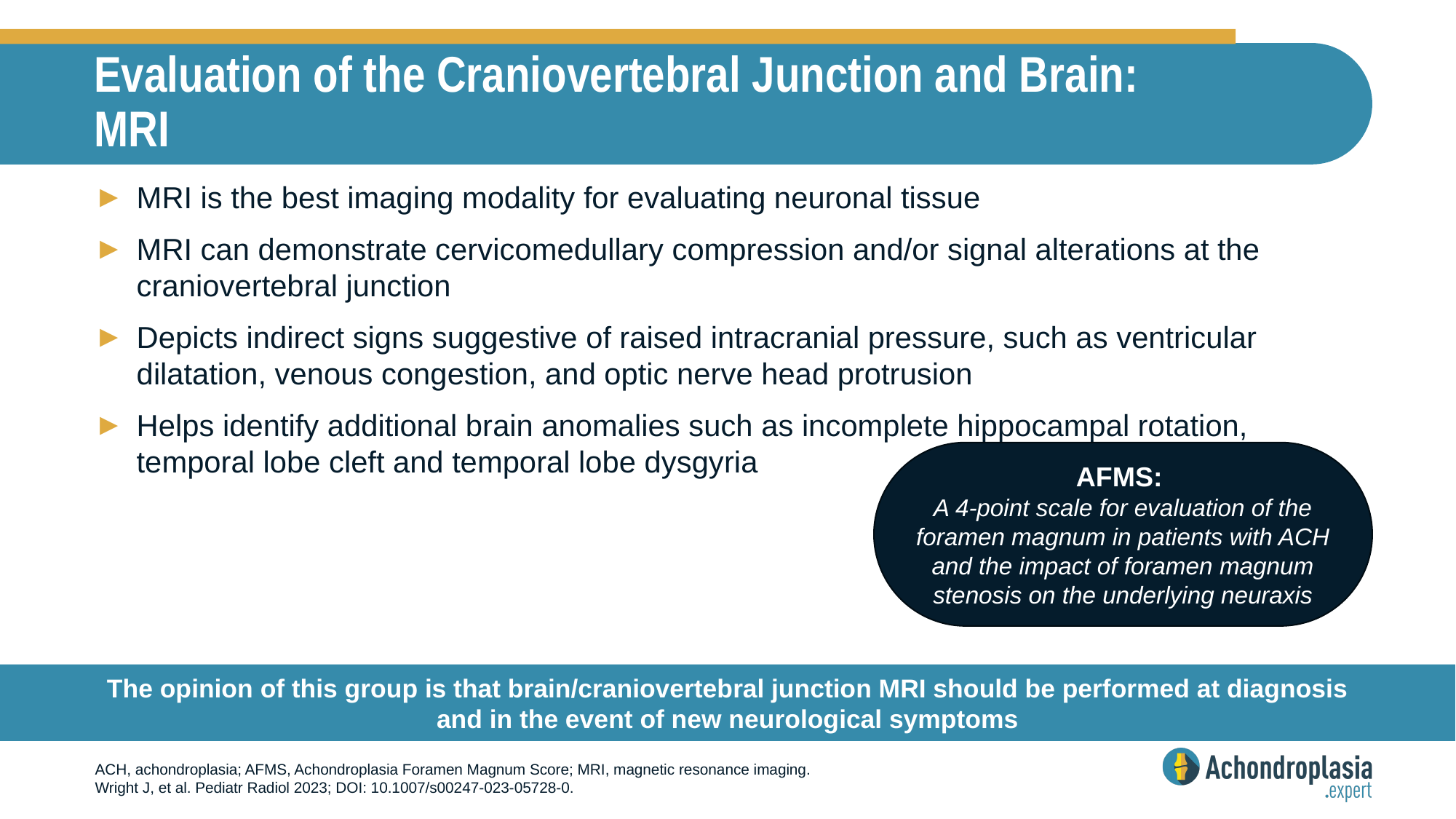

# Evaluation of the Craniovertebral Junction and Brain: MRI
MRI is the best imaging modality for evaluating neuronal tissue
MRI can demonstrate cervicomedullary compression and/or signal alterations at the craniovertebral junction
Depicts indirect signs suggestive of raised intracranial pressure, such as ventricular dilatation, venous congestion, and optic nerve head protrusion
Helps identify additional brain anomalies such as incomplete hippocampal rotation, temporal lobe cleft and temporal lobe dysgyria
AFMS:
A 4-point scale for evaluation of the foramen magnum in patients with ACH and the impact of foramen magnum stenosis on the underlying neuraxis
The opinion of this group is that brain/craniovertebral junction MRI should be performed at diagnosis and in the event of new neurological symptoms
ACH, achondroplasia; AFMS, Achondroplasia Foramen Magnum Score; MRI, magnetic resonance imaging.
Wright J, et al. Pediatr Radiol 2023; DOI: 10.1007/s00247-023-05728-0.